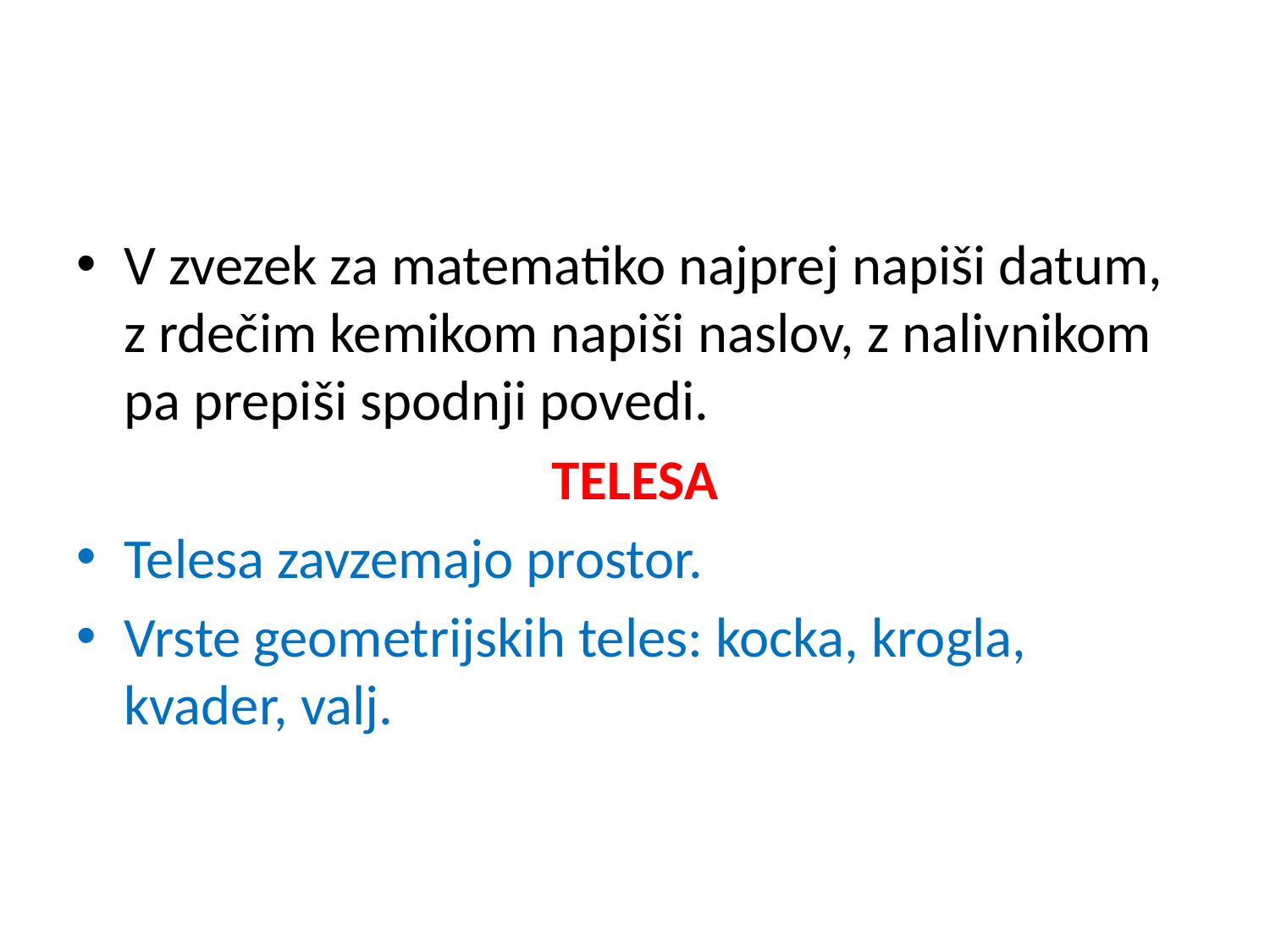

#
V zvezek za matematiko najprej napiši datum,  z rdečim kemikom napiši naslov, z nalivnikom pa prepiši spodnji povedi.
TELESA
Telesa zavzemajo prostor.
Vrste geometrijskih teles: kocka, krogla, kvader, valj.